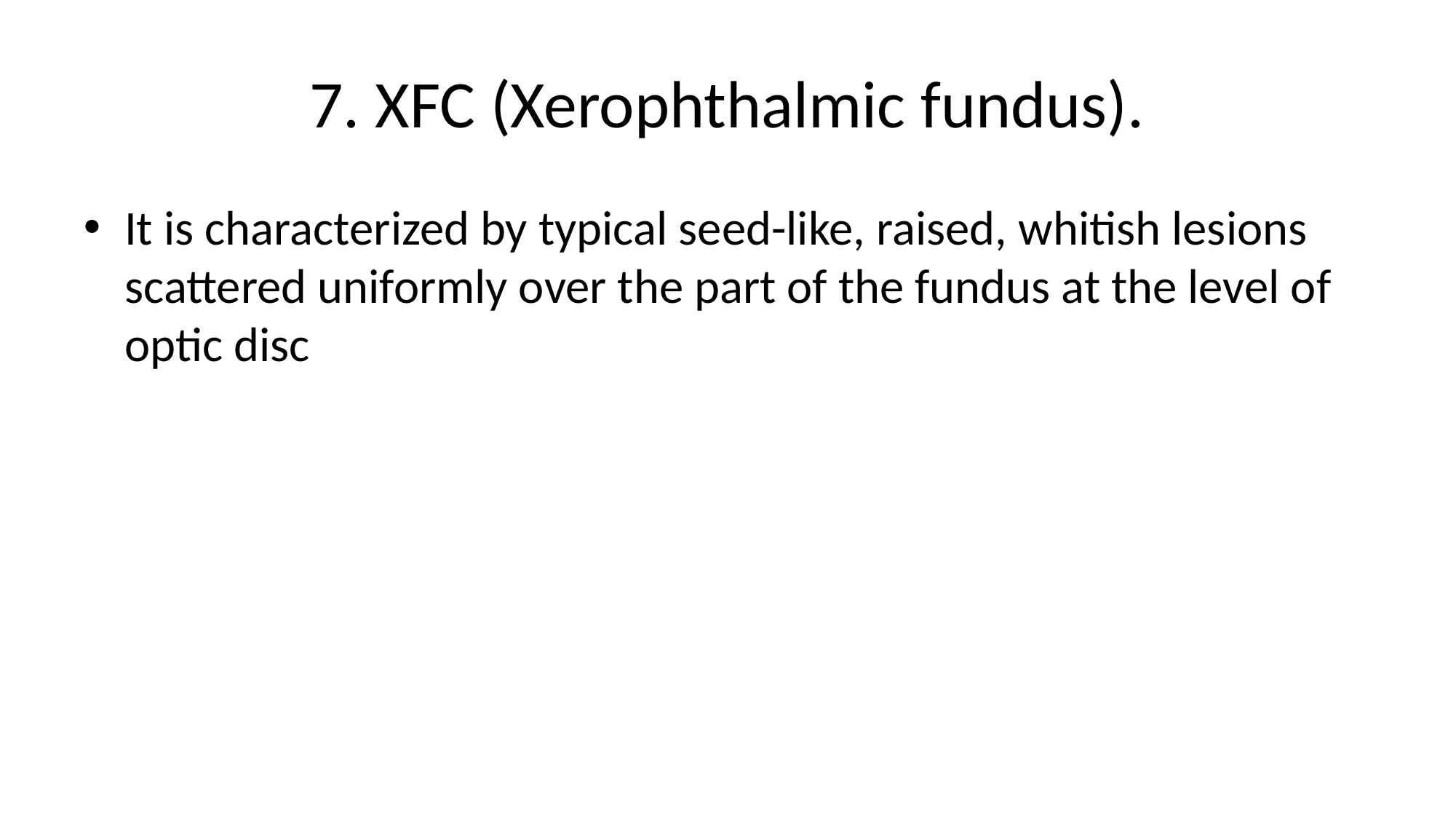

# 7. XFC (Xerophthalmic fundus).
It is characterized by typical seed-like, raised, whitish lesions scattered uniformly over the part of the fundus at the level of optic disc